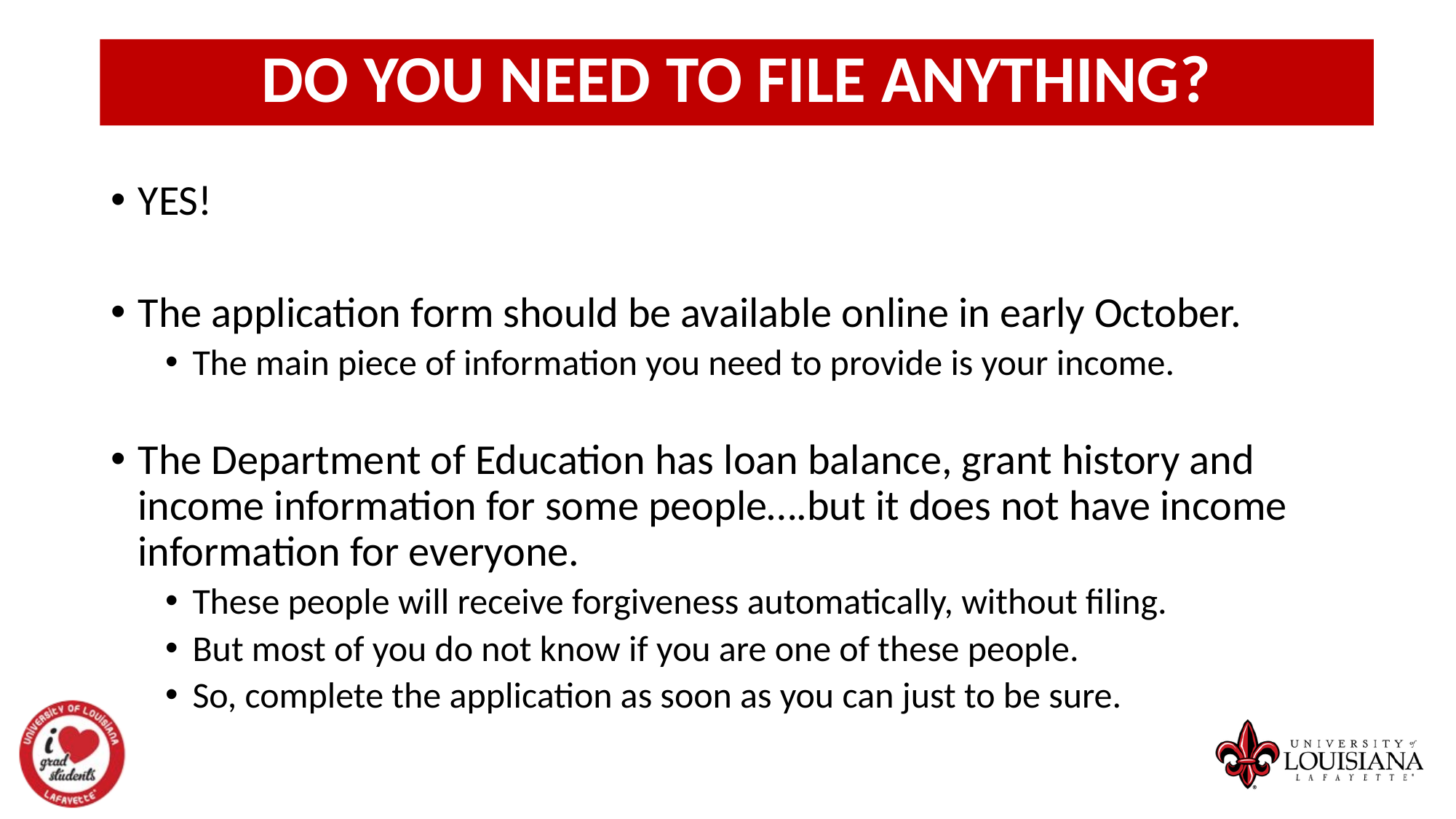

DO YOU NEED TO FILE ANYTHING?
YES!
The application form should be available online in early October.
The main piece of information you need to provide is your income.
The Department of Education has loan balance, grant history and income information for some people….but it does not have income information for everyone.
These people will receive forgiveness automatically, without filing.
But most of you do not know if you are one of these people.
So, complete the application as soon as you can just to be sure.